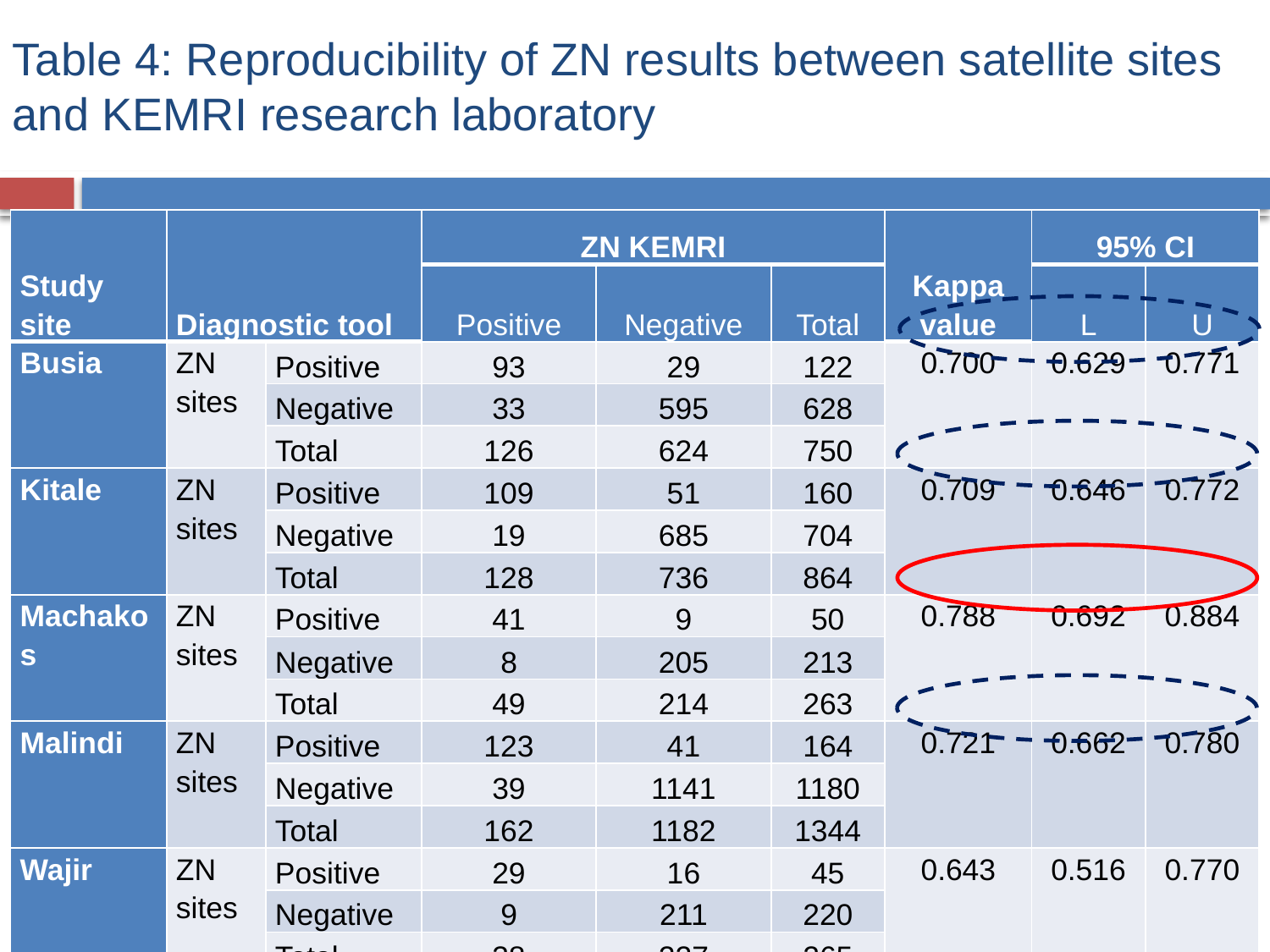

# Table 4: Reproducibility of ZN results between satellite sites and KEMRI research laboratory
| Study site | Diagnostic tool |  | ZN KEMRI |  |  | Kappa value | 95% CI |  |
| --- | --- | --- | --- | --- | --- | --- | --- | --- |
|  |  |  | Positive | Negative | Total |  | L | U |
| Busia | ZN sites | Positive | 93 | 29 | 122 | 0.700 | 0.629 | 0.771 |
|  |  | Negative | 33 | 595 | 628 |  |  |  |
|  |  | Total | 126 | 624 | 750 |  |  |  |
| Kitale | ZN sites | Positive | 109 | 51 | 160 | 0.709 | 0.646 | 0.772 |
|  |  | Negative | 19 | 685 | 704 |  |  |  |
|  |  | Total | 128 | 736 | 864 |  |  |  |
| Machakos | ZN sites | Positive | 41 | 9 | 50 | 0.788 | 0.692 | 0.884 |
|  |  | Negative | 8 | 205 | 213 |  |  |  |
|  |  | Total | 49 | 214 | 263 |  |  |  |
| Malindi | ZN sites | Positive | 123 | 41 | 164 | 0.721 | 0.662 | 0.780 |
|  |  | Negative | 39 | 1141 | 1180 |  |  |  |
|  |  | Total | 162 | 1182 | 1344 |  |  |  |
| Wajir | ZN sites | Positive | 29 | 16 | 45 | 0.643 | 0.516 | 0.770 |
|  |  | Negative | 9 | 211 | 220 |  |  |  |
|  |  | Total | 38 | 227 | 265 |  |  |  |